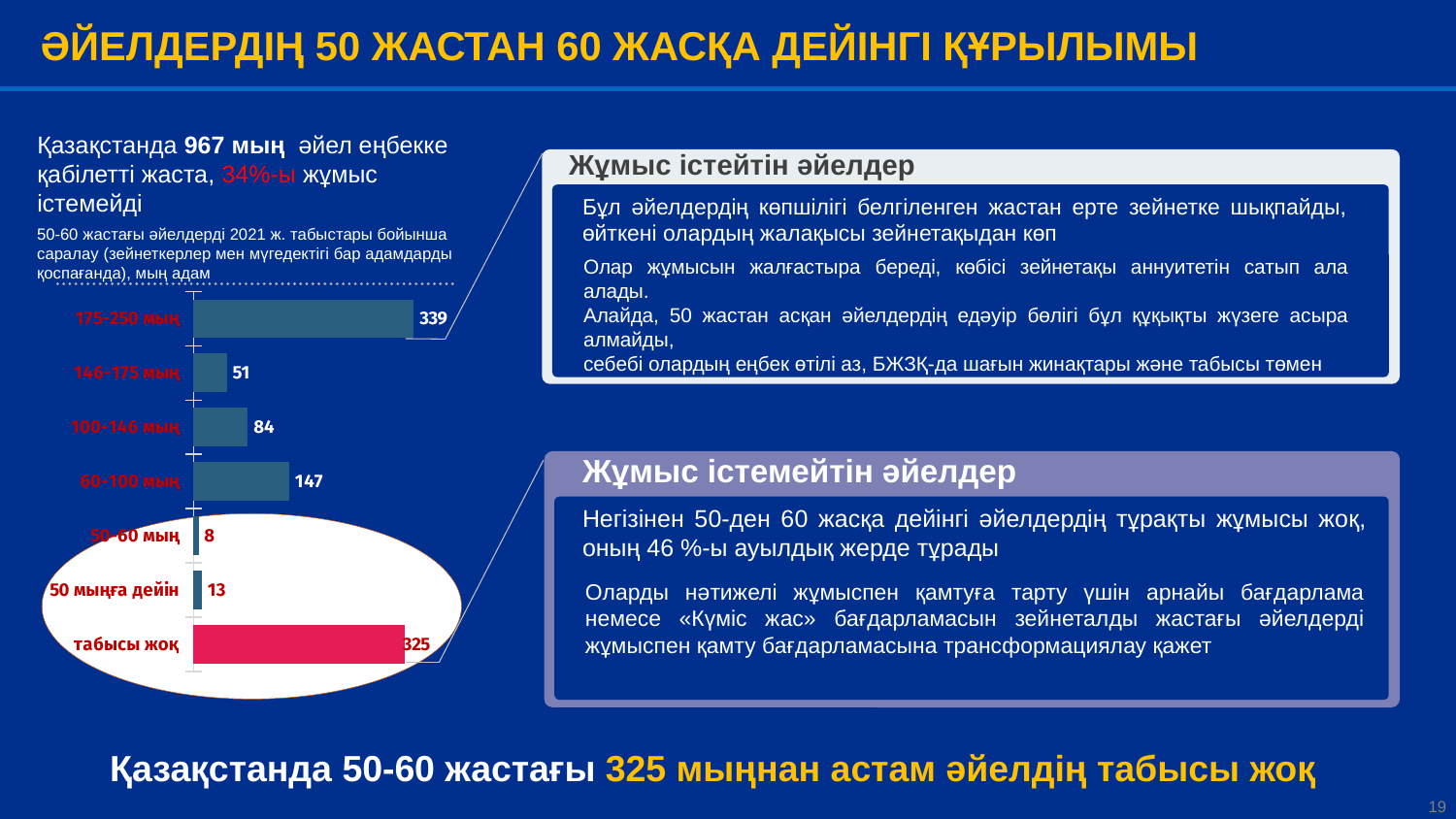

ӘЙЕЛДЕРДІҢ 50 ЖАСТАН 60 ЖАСҚА ДЕЙІНГІ ҚҰРЫЛЫМЫ
Қазақстанда 967 мың  әйел еңбекке
қабілетті жаста, 34%-ы жұмыс істемейді

Жұмыс істейтін әйелдер
Бұл әйелдердің көпшілігі белгіленген жастан ерте зейнетке шықпайды, өйткені олардың жалақысы зейнетақыдан көп
Олар жұмысын жалғастыра береді, көбісі зейнетақы аннуитетін сатып ала алады.
Алайда, 50 жастан асқан әйелдердің едәуір бөлігі бұл құқықты жүзеге асыра алмайды,
себебі олардың еңбек өтілі аз, БЖЗҚ-да шағын жинақтары және табысы төмен
50-60 жастағы әйелдерді 2021 ж. табыстары бойынша саралау (зейнеткерлер мен мүгедектігі бар адамдарды қоспағанда), мың адам

### Chart

| Category | Столбец1 |
|---|---|
| табысы жоқ | 325.366 |
| 50 мыңға дейін | 12.895 |
| 50-60 мың | 7.861 |
| 60-100 мың | 147.138 |
| 100-146 мың | 83.744 |
| 146-175 мың | 51.4 |
| 175-250 мың | 338.903 |

Жұмыс істемейтін әйелдер
Негізінен 50-ден 60 жасқа дейінгі әйелдердің тұрақты жұмысы жоқ, оның 46 %-ы ауылдық жерде тұрады
Оларды нәтижелі жұмыспен қамтуға тарту үшін арнайы бағдарлама немесе «Күміс жас» бағдарламасын зейнеталды жастағы әйелдерді жұмыспен қамту бағдарламасына трансформациялау қажет

Қазақстанда 50-60 жастағы 325 мыңнан астам әйелдің табысы жоқ